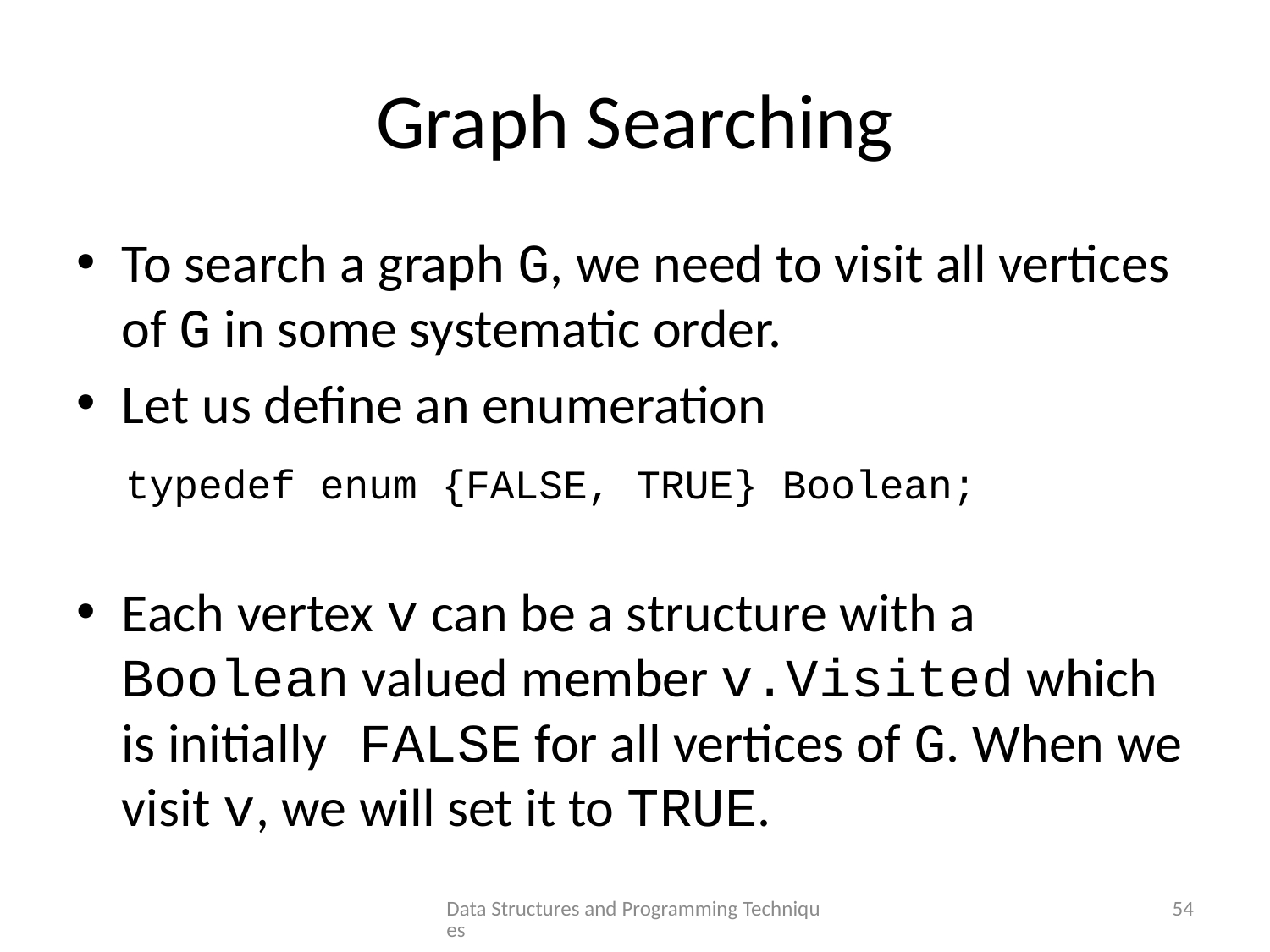

# Graph Searching
To search a graph G, we need to visit all vertices of G in some systematic order.
Let us define an enumeration
    typedef enum {FALSE, TRUE} Boolean;

Each vertex v can be a structure with a Boolean valued member v.Visited which is initially FALSE for all vertices of G. When we visit v, we will set it to TRUE.
Data Structures and Programming Techniques
54